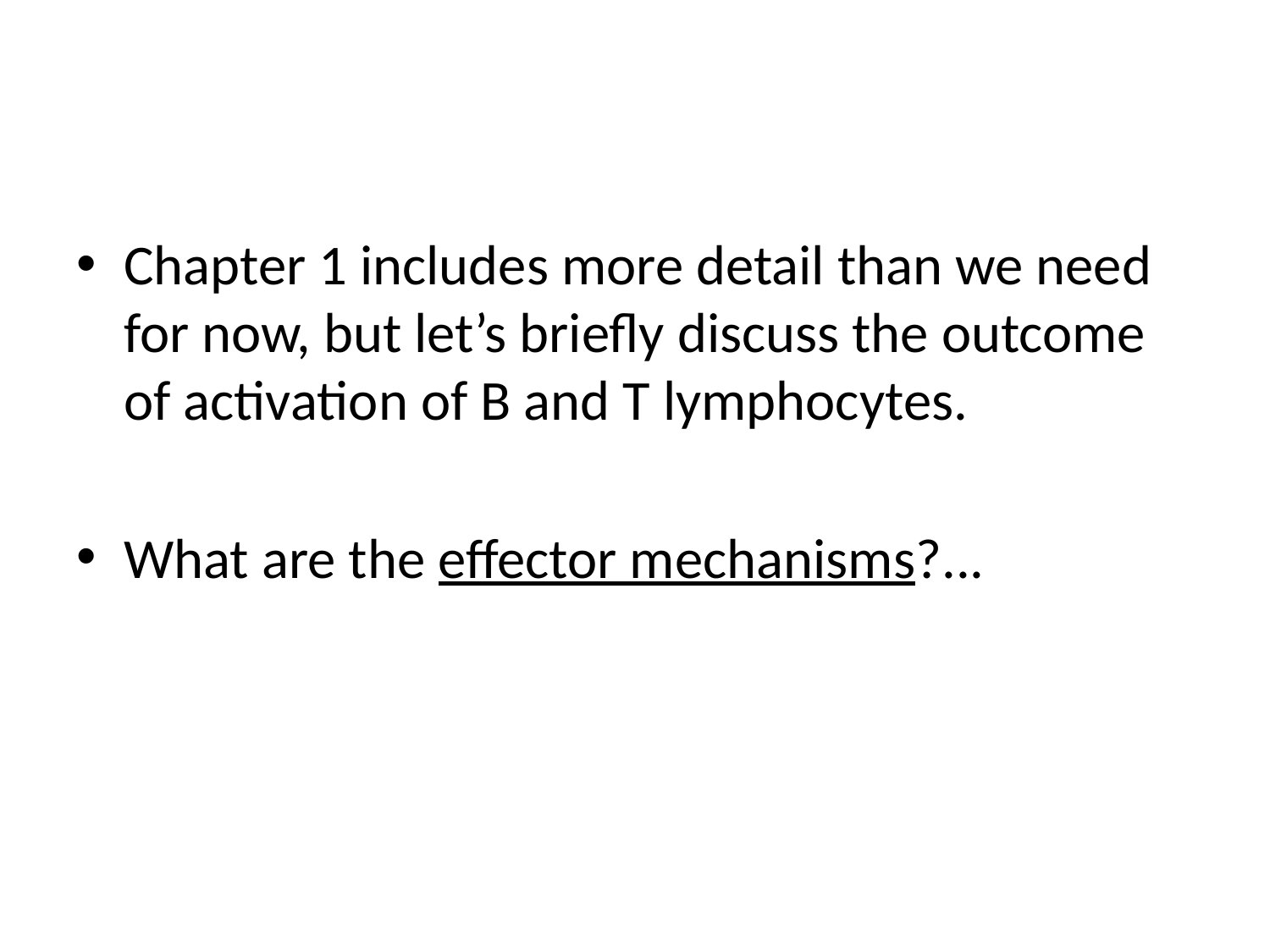

#
Chapter 1 includes more detail than we need for now, but let’s briefly discuss the outcome of activation of B and T lymphocytes.

What are the effector mechanisms?...